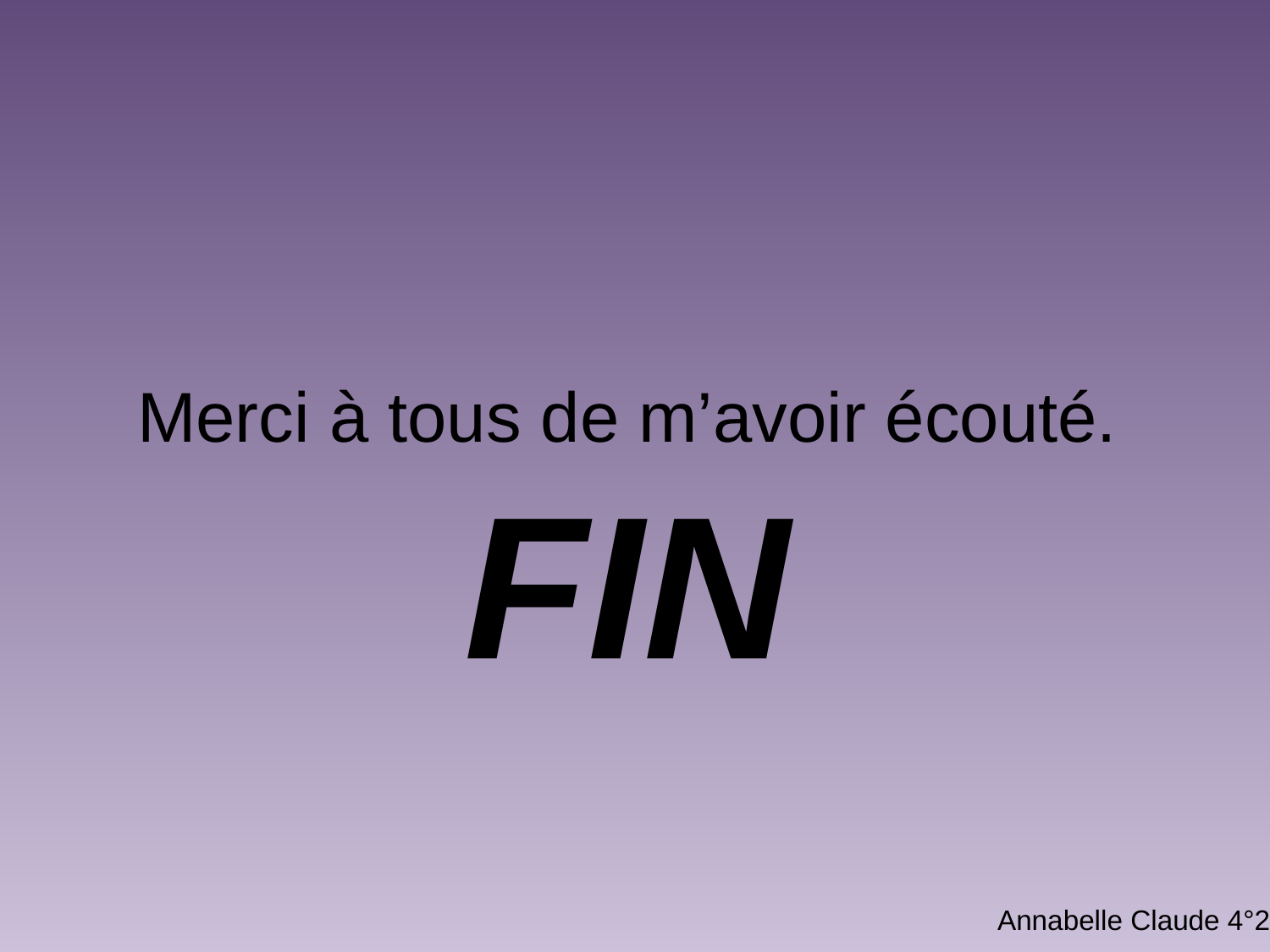

Merci à tous de m’avoir écouté.
FIN
Annabelle Claude 4°2